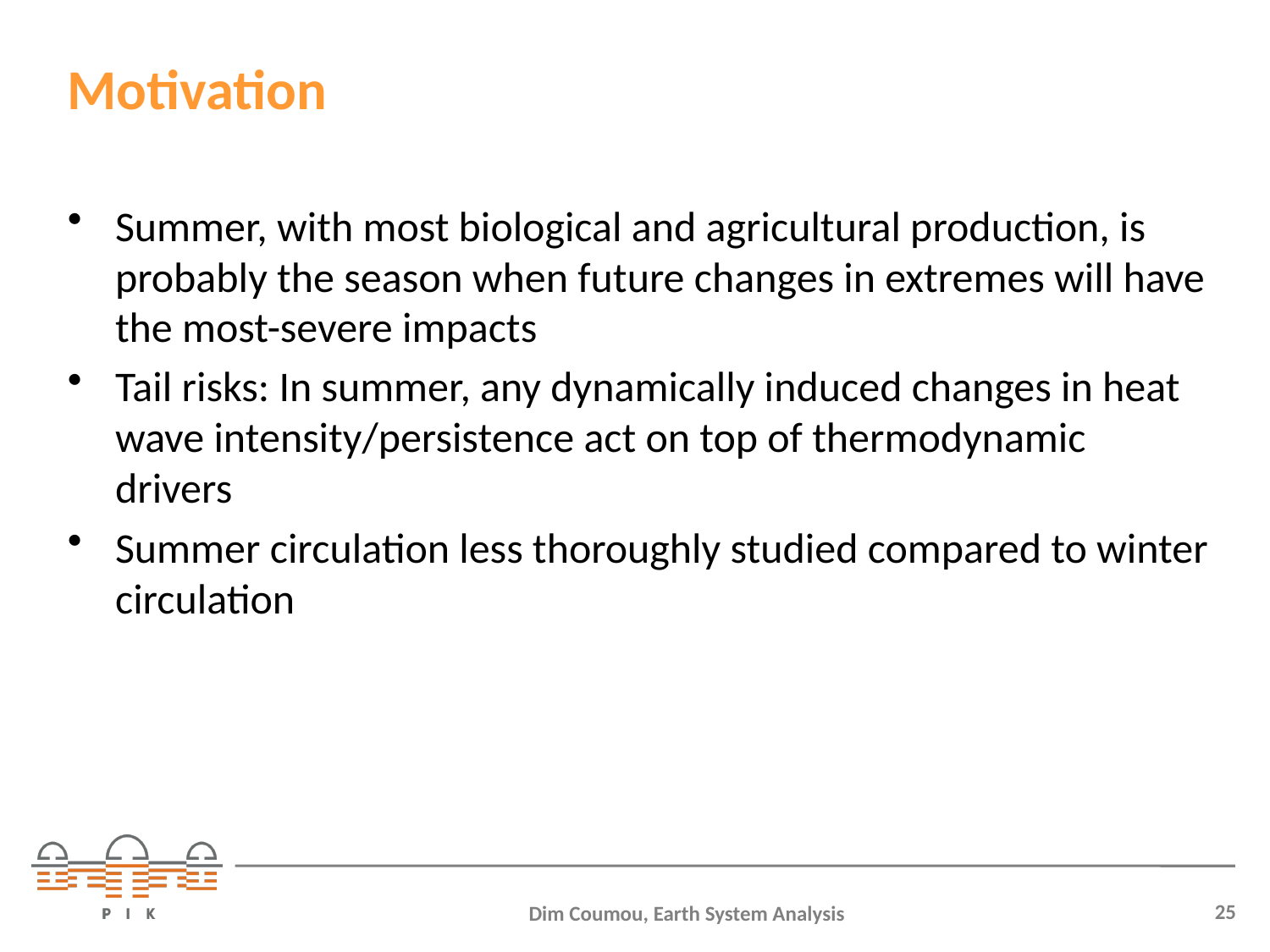

# Motivation
Summer, with most biological and agricultural production, is probably the season when future changes in extremes will have the most-severe impacts
Tail risks: In summer, any dynamically induced changes in heat wave intensity/persistence act on top of thermodynamic drivers
Summer circulation less thoroughly studied compared to winter circulation
25
	       Dim Coumou, Earth System Analysis